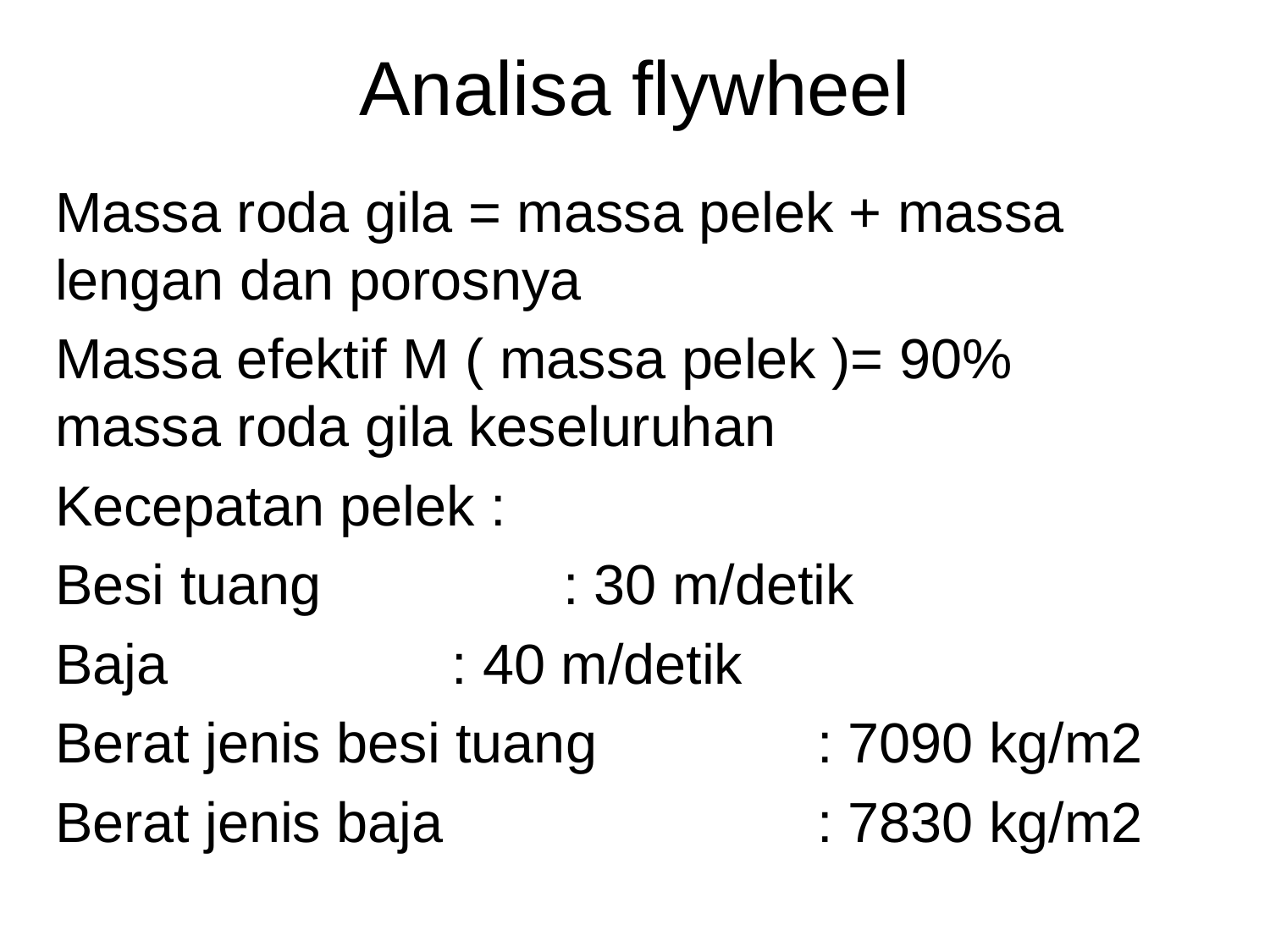

# Analisa flywheel
Massa roda gila = massa pelek + massa lengan dan porosnya
Massa efektif M ( massa pelek )= 90% massa roda gila keseluruhan
Kecepatan pelek :
Besi tuang 		: 30 m/detik
Baja			 : 40 m/detik
Berat jenis besi tuang 		: 7090 kg/m2
Berat jenis baja 			: 7830 kg/m2